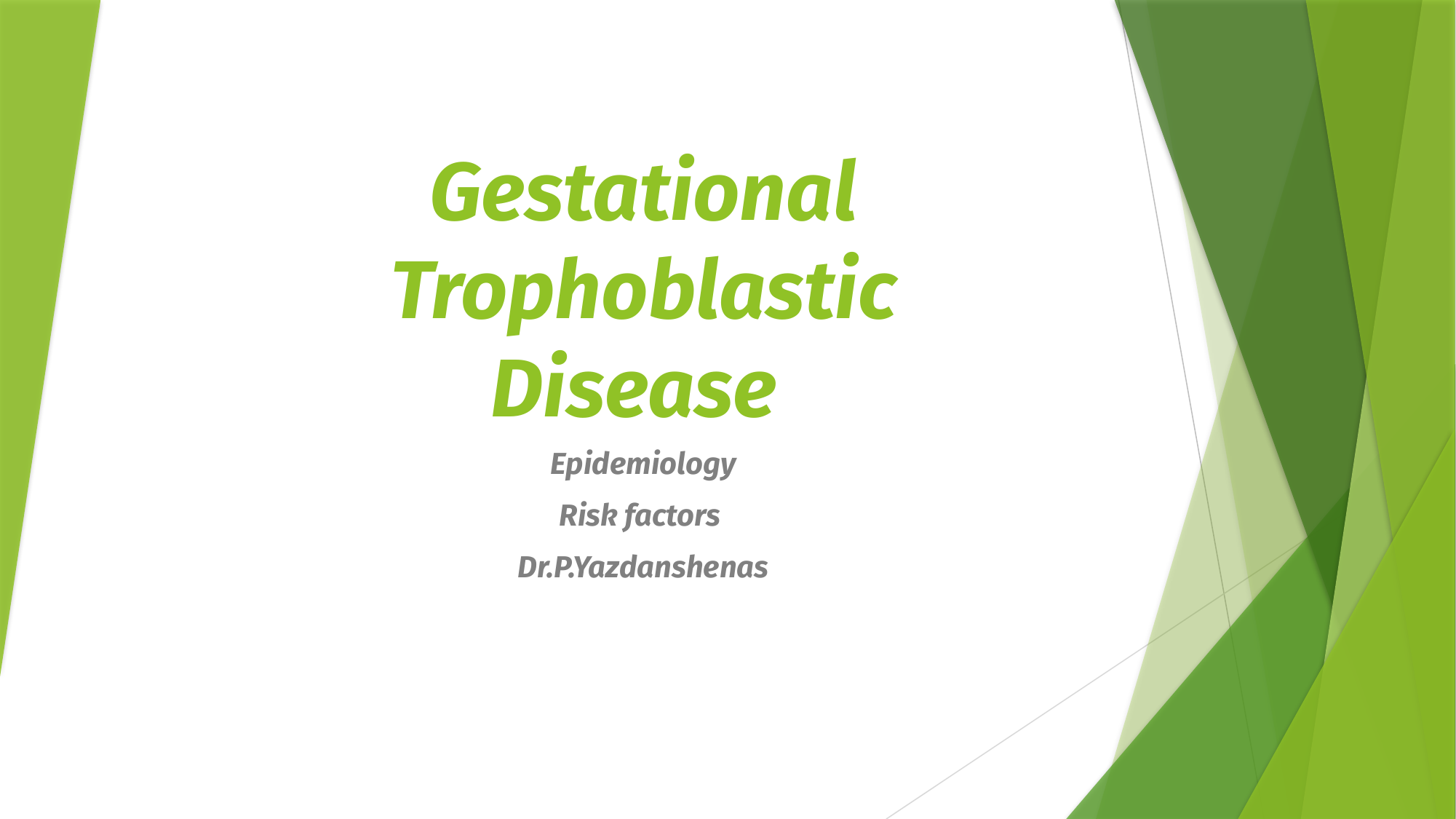

# Gestational Trophoblastic Disease
Epidemiology
Risk factors
Dr.P.Yazdanshenas